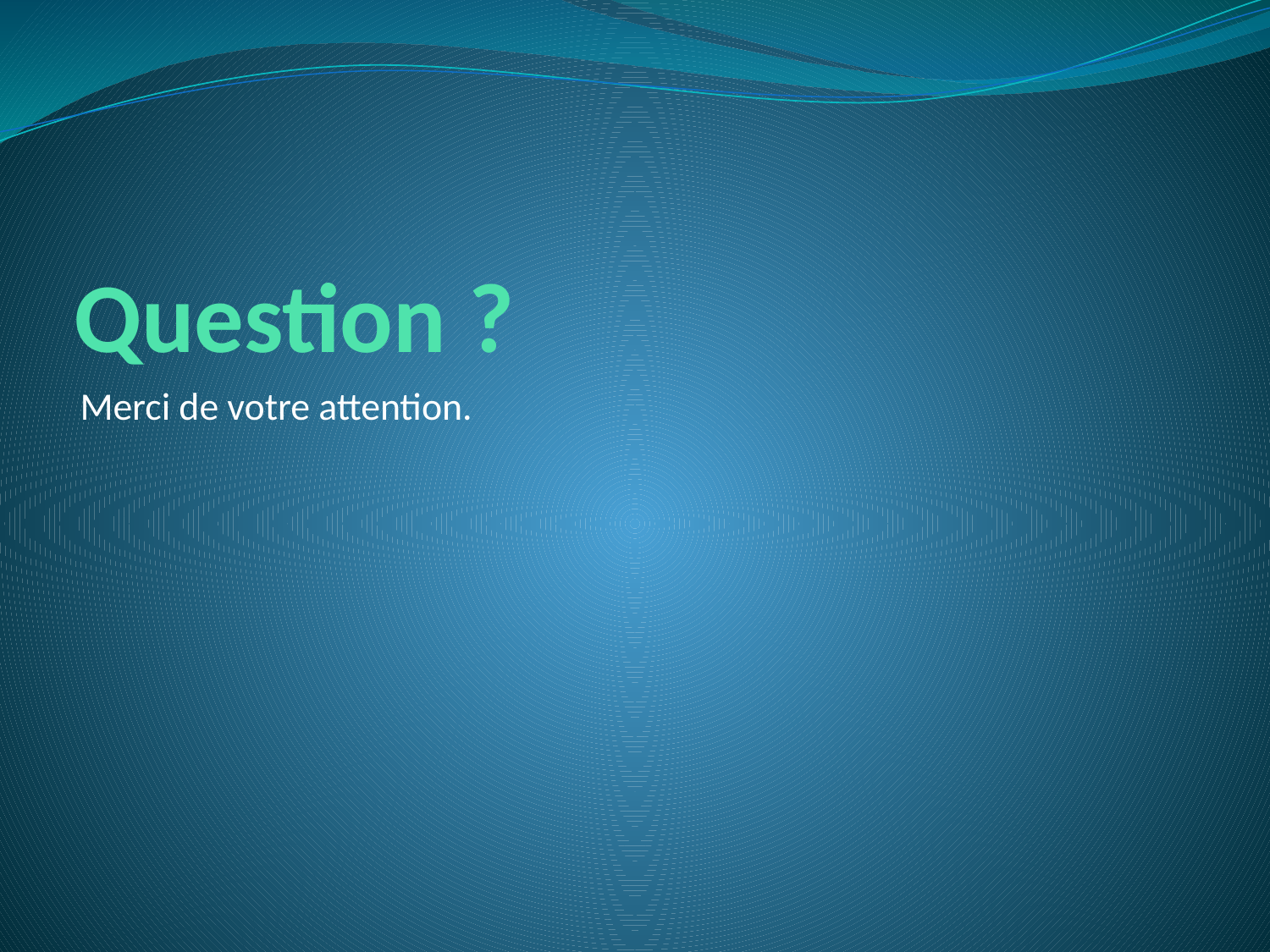

# Question ?
Merci de votre attention.